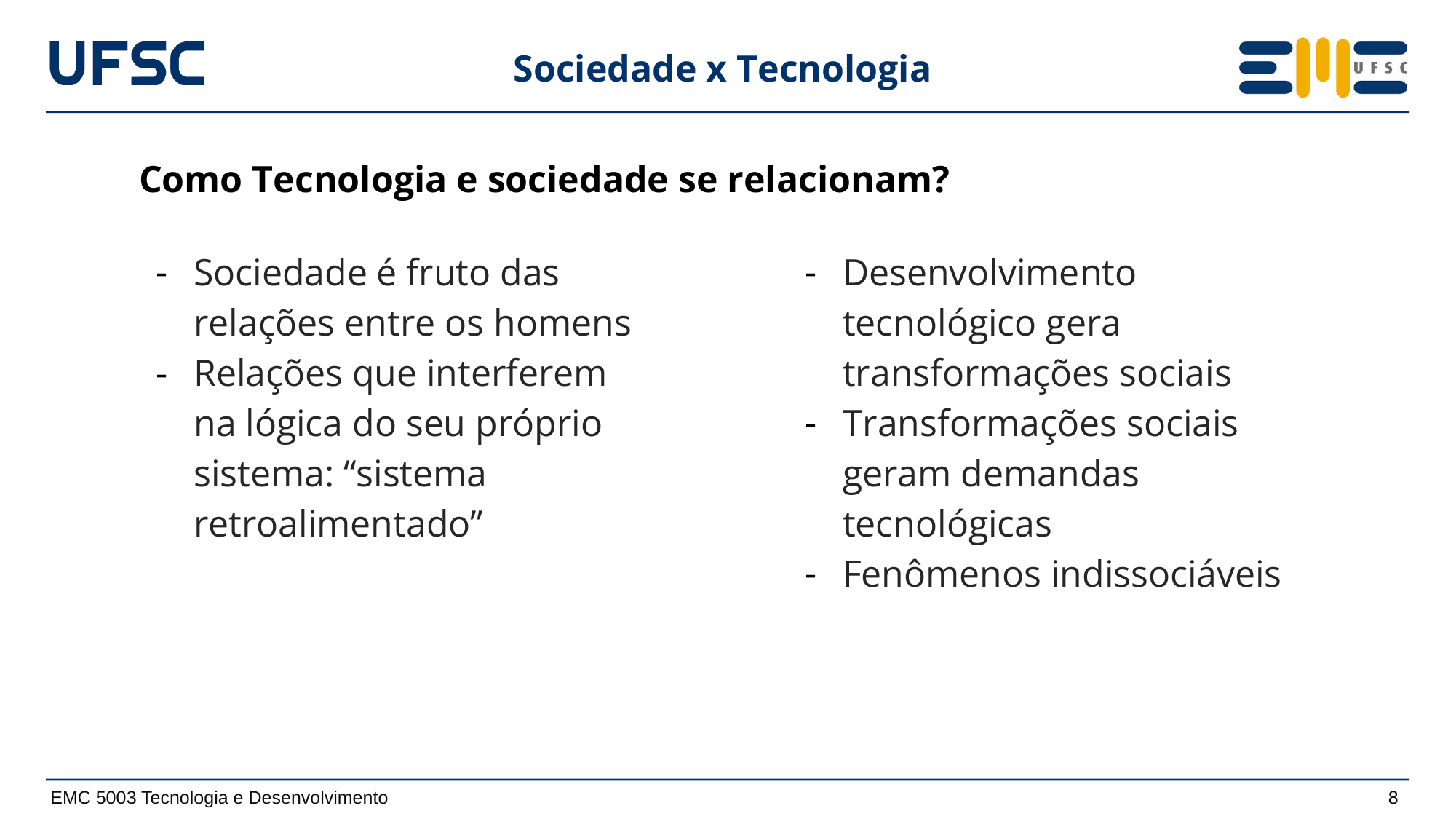

Sociedade x Tecnologia
# Como Tecnologia e sociedade se relacionam?
Sociedade é fruto das relações entre os homens
Relações que interferem na lógica do seu próprio sistema: “sistema retroalimentado”

Desenvolvimento tecnológico gera transformações sociais
Transformações sociais geram demandas tecnológicas
Fenômenos indissociáveis